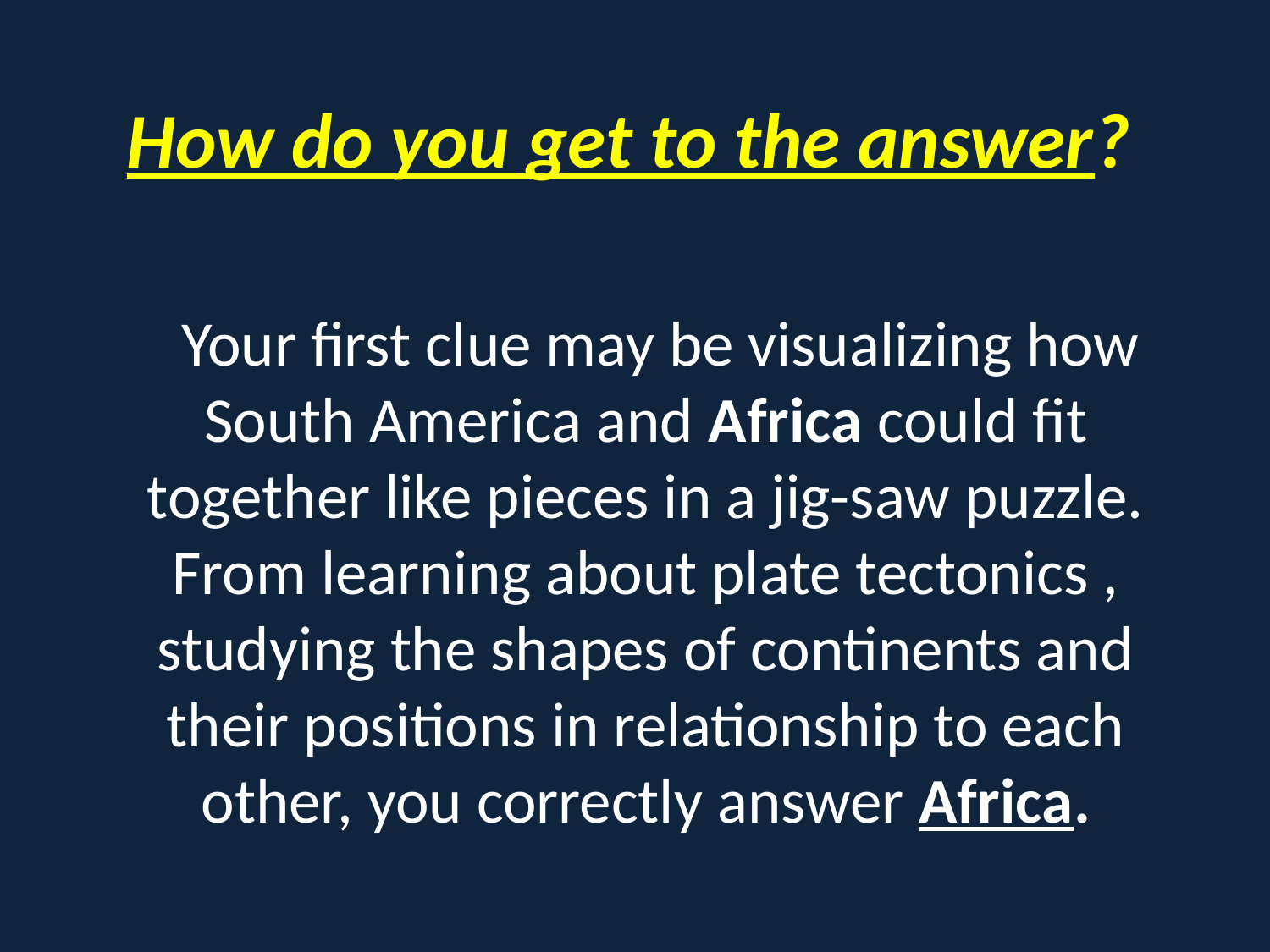

How do you get to the answer?
  Your first clue may be visualizing how South America and Africa could fit together like pieces in a jig-saw puzzle. From learning about plate tectonics , studying the shapes of continents and their positions in relationship to each other, you correctly answer Africa.